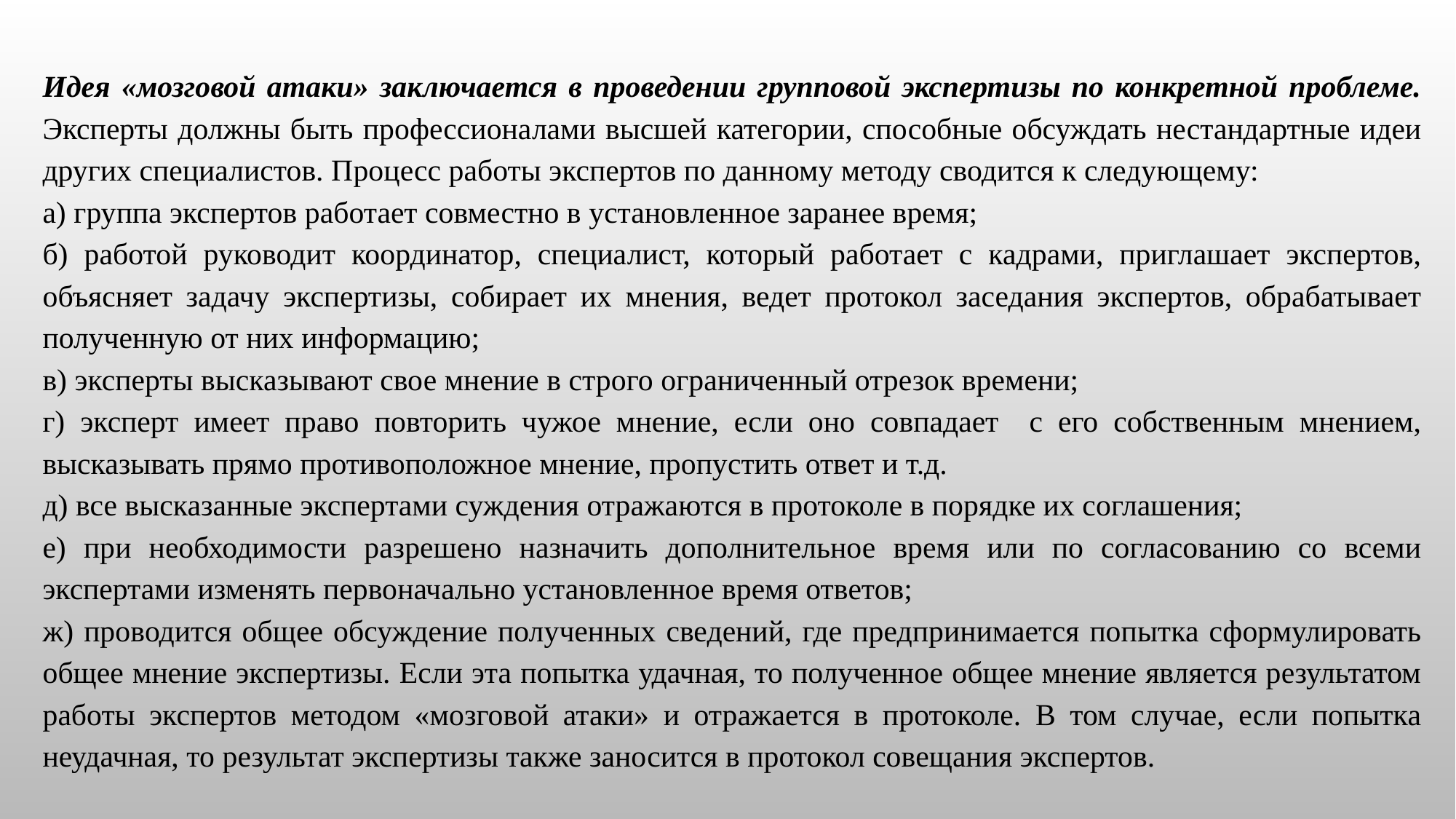

Идея «мозговой атаки» заключается в проведении групповой экспертизы по конкретной проблеме. Эксперты должны быть профессионалами высшей категории, способные обсуждать нестандартные идеи других специалистов. Процесс работы экспертов по данному методу сводится к следующему:
а) группа экспертов работает совместно в установленное заранее время;
б) работой руководит координатор, специалист, который работает с кадрами, приглашает экспертов, объясняет задачу экспертизы, собирает их мнения, ведет протокол заседания экспертов, обрабатывает полученную от них информацию;
в) эксперты высказывают свое мнение в строго ограниченный отрезок времени;
г) эксперт имеет право повторить чужое мнение, если оно совпадает  с его собственным мнением, высказывать прямо противоположное мнение, пропустить ответ и т.д.
д) все высказанные экспертами суждения отражаются в протоколе в порядке их соглашения;
е) при необходимости разрешено назначить дополнительное время или по согласованию со всеми экспертами изменять первоначально установленное время ответов;
ж) проводится общее обсуждение полученных сведений, где предпринимается попытка сформулировать общее мнение экспертизы. Если эта попытка удачная, то полученное общее мнение является результатом работы экспертов методом «мозговой атаки» и отражается в протоколе. В том случае, если попытка неудачная, то результат экспертизы также заносится в протокол совещания экспертов.